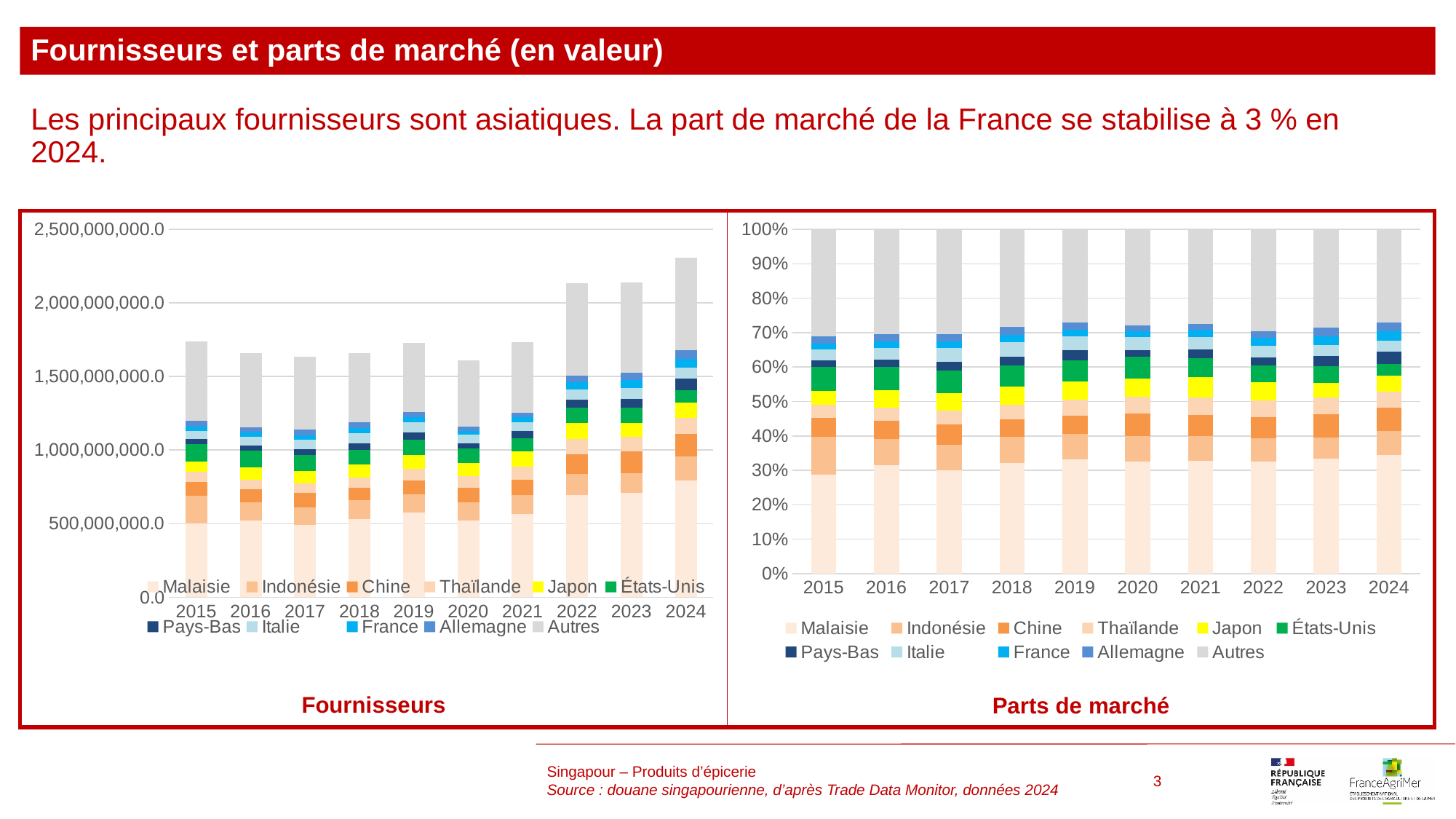

Fournisseurs et parts de marché (en valeur)
Les principaux fournisseurs sont asiatiques. La part de marché de la France se stabilise à 3 % en 2024.

### Chart

| Category | Malaisie | Indonésie | Chine | Thaïlande | Japon | États-Unis | Pays-Bas | Italie | France | Allemagne | Autres |
|---|---|---|---|---|---|---|---|---|---|---|---|
| 2015 | 0.28819449672581915 | 0.108872652790191 | 0.05477235191050431 | 0.03896136890557876 | 0.0390645884859994 | 0.06965272580704085 | 0.01900485641729456 | 0.03203602587303354 | 0.017648457699670137 | 0.020264828699423396 | 0.3115276466854449 |
| 2016 | 0.3158480750173233 | 0.0742731870795557 | 0.05312445720561923 | 0.03896245306669582 | 0.04969564107910138 | 0.06945738899603403 | 0.020223263429609 | 0.03449949956932539 | 0.01914837619443564 | 0.020915362481771123 | 0.30385229588052937 |
| 2017 | 0.29959549111635153 | 0.07449374767056782 | 0.05882130268343686 | 0.03997662858822112 | 0.05187201793592364 | 0.06577571371717017 | 0.02468638983634648 | 0.03977988930852986 | 0.019019685996152245 | 0.02229309074347305 | 0.30368604240382724 |
| 2018 | 0.32037783311671125 | 0.07800918099608792 | 0.04966211093881392 | 0.04214617708953237 | 0.05311569083741227 | 0.060650703151440596 | 0.025891527895065415 | 0.04262767266485536 | 0.020498844196503982 | 0.02363816712881402 | 0.28338209198476294 |
| 2019 | 0.3318653610780137 | 0.07409560663099057 | 0.05312174649402241 | 0.04520516022952123 | 0.05417205634405542 | 0.06189831303414769 | 0.027955792076105046 | 0.040378733749717025 | 0.019285979541286944 | 0.02175636641146164 | 0.27026488441067836 |
| 2020 | 0.3251725258461218 | 0.07495655473365108 | 0.06416826914253929 | 0.04837616450013581 | 0.05373571319125833 | 0.06323880228464737 | 0.020438984863443886 | 0.03610624619304061 | 0.01754154815605328 | 0.016575694245483687 | 0.2796894968436249 |
| 2021 | 0.32684230220377336 | 0.0729174934858922 | 0.06168620429147077 | 0.05042531409184849 | 0.0599177910693601 | 0.05350691003409148 | 0.026608849146770773 | 0.034507462753442186 | 0.02146749878945856 | 0.016827964747365746 | 0.2752922093865263 |
| 2022 | 0.32469711472482454 | 0.06772957686075357 | 0.06217552029729039 | 0.04889573043955064 | 0.05179248004168066 | 0.04827042123474616 | 0.025136448915577918 | 0.03399474175347445 | 0.022967131253262628 | 0.019146481575583178 | 0.29519435290325585 |
| 2023 | 0.3329412802404447 | 0.062115616177911476 | 0.06812497356005681 | 0.04770198792856314 | 0.042202949961059485 | 0.050174979091913915 | 0.027977546198408594 | 0.03350491590564488 | 0.0255283881507932 | 0.023988762979054837 | 0.2857385998061489 |
| 2024 | 0.3438444799605874 | 0.0709746568810308 | 0.06737953812656515 | 0.047373171721639816 | 0.044491612856972215 | 0.03581167617148288 | 0.03392673735139384 | 0.03353814676607909 | 0.02584132554049194 | 0.025512313188736584 | 0.2713063414350203 |

### Chart

| Category | Malaisie | Indonésie | Chine | Thaïlande | Japon | États-Unis | Pays-Bas | Italie | France | Allemagne | Autres |
|---|---|---|---|---|---|---|---|---|---|---|---|
| 2015 | 501243241.0 | 189357125.0 | 95262996.0 | 67763691.0 | 67943216.0 | 121143736.0 | 33054260.0 | 55718765.0 | 30695139.0 | 35245671.0 | 541825500.0 |
| 2016 | 523945258.0 | 123208236.0 | 88125620.0 | 64632949.0 | 82437721.0 | 115219539.0 | 33547404.0 | 57229569.0 | 31764325.0 | 34695494.0 | 504046034.0 |
| 2017 | 489752251.0 | 121775800.0 | 96155871.0 | 65350262.0 | 84795794.0 | 107524328.0 | 40355130.0 | 65028650.0 | 31091703.0 | 36442776.0 | 496439123.0 |
| 2018 | 530882592.0 | 129265236.0 | 82292679.0 | 69838389.0 | 88015439.0 | 100501343.0 | 42903597.0 | 70636252.0 | 33967642.0 | 39169662.0 | 469578741.0 |
| 2019 | 573544415.0 | 128055309.0 | 91807355.0 | 78125560.0 | 93622547.0 | 106975406.0 | 48314438.0 | 69784316.0 | 33330884.0 | 37600316.0 | 467083743.0 |
| 2020 | 522775718.0 | 120506696.0 | 103162507.0 | 77773742.0 | 86390220.0 | 101668215.0 | 32859495.0 | 58047551.0 | 28201323.0 | 26648532.0 | 449653233.0 |
| 2021 | 566058394.0 | 126285854.0 | 106834377.0 | 87331634.0 | 103771661.0 | 92668652.0 | 46083883.0 | 59763497.0 | 37179575.0 | 29144363.0 | 476778755.0 |
| 2022 | 692868934.0 | 144527677.0 | 132675914.0 | 104338262.0 | 110519616.0 | 103003919.0 | 53638495.0 | 72541145.0 | 49009403.0 | 40856545.0 | 629913194.0 |
| 2023 | 711602128.0 | 132760962.0 | 145604883.0 | 101954423.0 | 90201218.0 | 107239997.0 | 59796975.0 | 71610734.0 | 54562340.0 | 51271668.0 | 610714885.0 |
| 2024 | 792712571.0 | 163627762.0 | 155339434.0 | 109215971.0 | 102572712.0 | 82561645.0 | 78216033.0 | 77320161.0 | 59575607.0 | 58817089.0 | 625480297.0 |
Singapour – Produits d’épicerie
Source : douane singapourienne, d’après Trade Data Monitor, données 2024
3